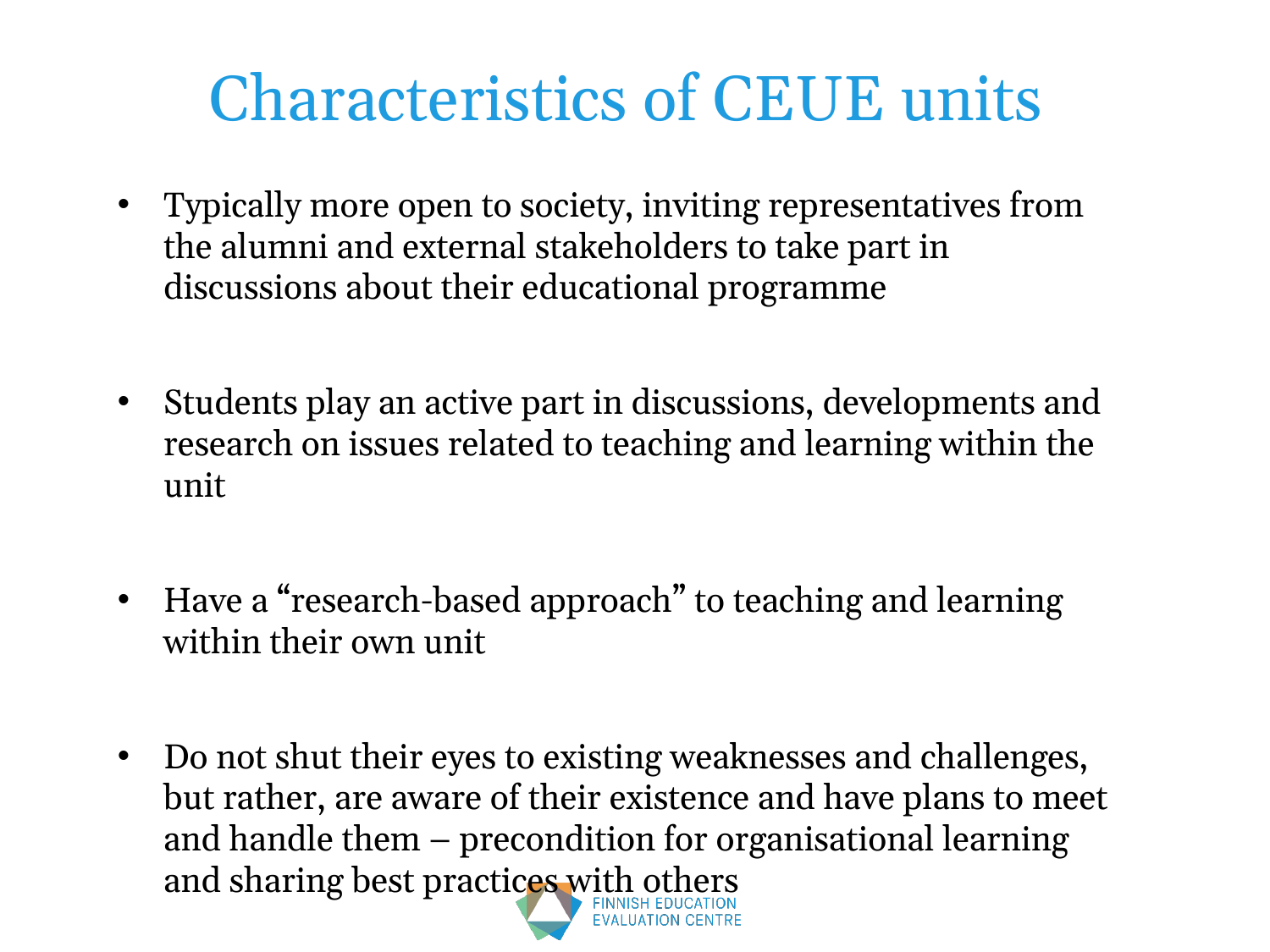

# Characteristics of CEUE units
Typically more open to society, inviting representatives from the alumni and external stakeholders to take part in discussions about their educational programme

Students play an active part in discussions, developments and research on issues related to teaching and learning within the unit

Have a “research-based approach” to teaching and learning within their own unit

Do not shut their eyes to existing weaknesses and challenges, but rather, are aware of their existence and have plans to meet and handle them – precondition for organisational learning and sharing best practices with others